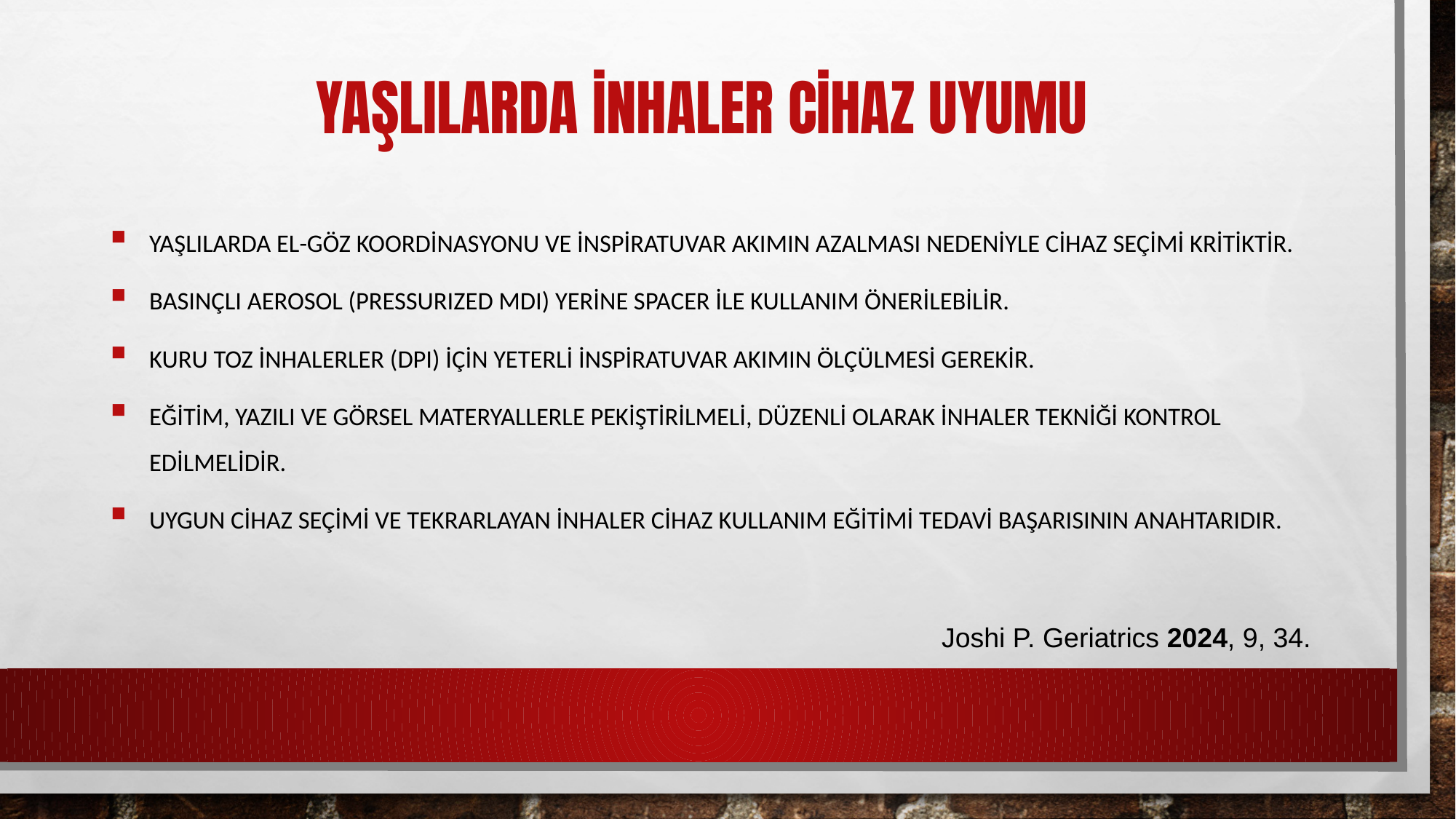

# YAŞLILARDA İnhaler Cihaz Uyumu
Yaşlılarda el-göz koordinasyonu ve inspiratuvar akımın azalması nedeniyle cihaz seçimi kritiktir.
Basınçlı aerosol (pressurızed MDI) yerine spacer ile kullanım önerilebilir.
Kuru toz inhalerler (DPI) için yeterli inspiratuvar akımın ölçülmesi gerekir.
Eğitim, yazılı ve görsel materyallerle pekiştirilmeli, düzenli olarak inhaler tekniği kontrol edilmelidir.
Uygun cihaz seçimi ve tekrarlayan inhaler cihaz kullanım eğitimi tedavi başarısının anahtarıdır.

Joshi P. Geriatrics 2024, 9, 34.